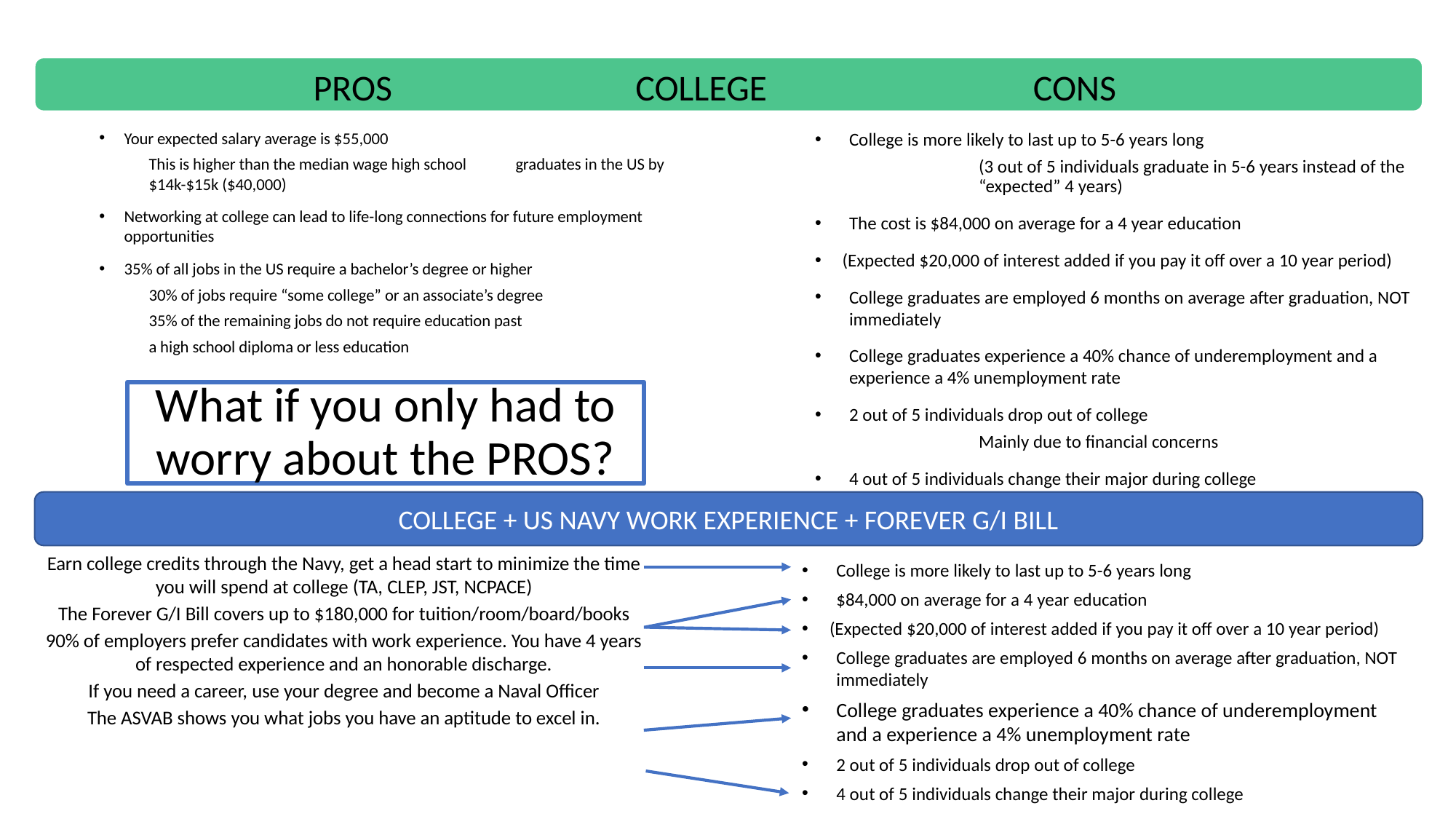

PROS                                       COLLEGE                                           CONS
Your expected salary average is $55,000
	This is higher than the median wage high school 	graduates in the US by $14k-$15k ($40,000)
Networking at college can lead to life-long connections for future employment opportunities
35% of all jobs in the US require a bachelor’s degree or higher
	30% of jobs require “some college” or an associate’s degree
	35% of the remaining jobs do not require education past
	a high school diploma or less education

College is more likely to last up to 5-6 years long
	(3 out of 5 individuals graduate in 5-6 years instead of the 	“expected” 4 years)
The cost is $84,000 on average for a 4 year education
(Expected $20,000 of interest added if you pay it off over a 10 year period)
College graduates are employed 6 months on average after graduation, NOT immediately
College graduates experience a 40% chance of underemployment and a experience a 4% unemployment rate
2 out of 5 individuals drop out of college
	Mainly due to financial concerns
4 out of 5 individuals change their major during college

# What if you only had to worry about the PROS?
COLLEGE + US NAVY WORK EXPERIENCE + FOREVER G/I BILL
Earn college credits through the Navy, get a head start to minimize the time you will spend at college (TA, CLEP, JST, NCPACE)
The Forever G/I Bill covers up to $180,000 for tuition/room/board/books
90% of employers prefer candidates with work experience. You have 4 years of respected experience and an honorable discharge.
If you need a career, use your degree and become a Naval Officer
The ASVAB shows you what jobs you have an aptitude to excel in.

College is more likely to last up to 5-6 years long
$84,000 on average for a 4 year education
(Expected $20,000 of interest added if you pay it off over a 10 year period)
College graduates are employed 6 months on average after graduation, NOT immediately
College graduates experience a 40% chance of underemployment and a experience a 4% unemployment rate
2 out of 5 individuals drop out of college
4 out of 5 individuals change their major during college